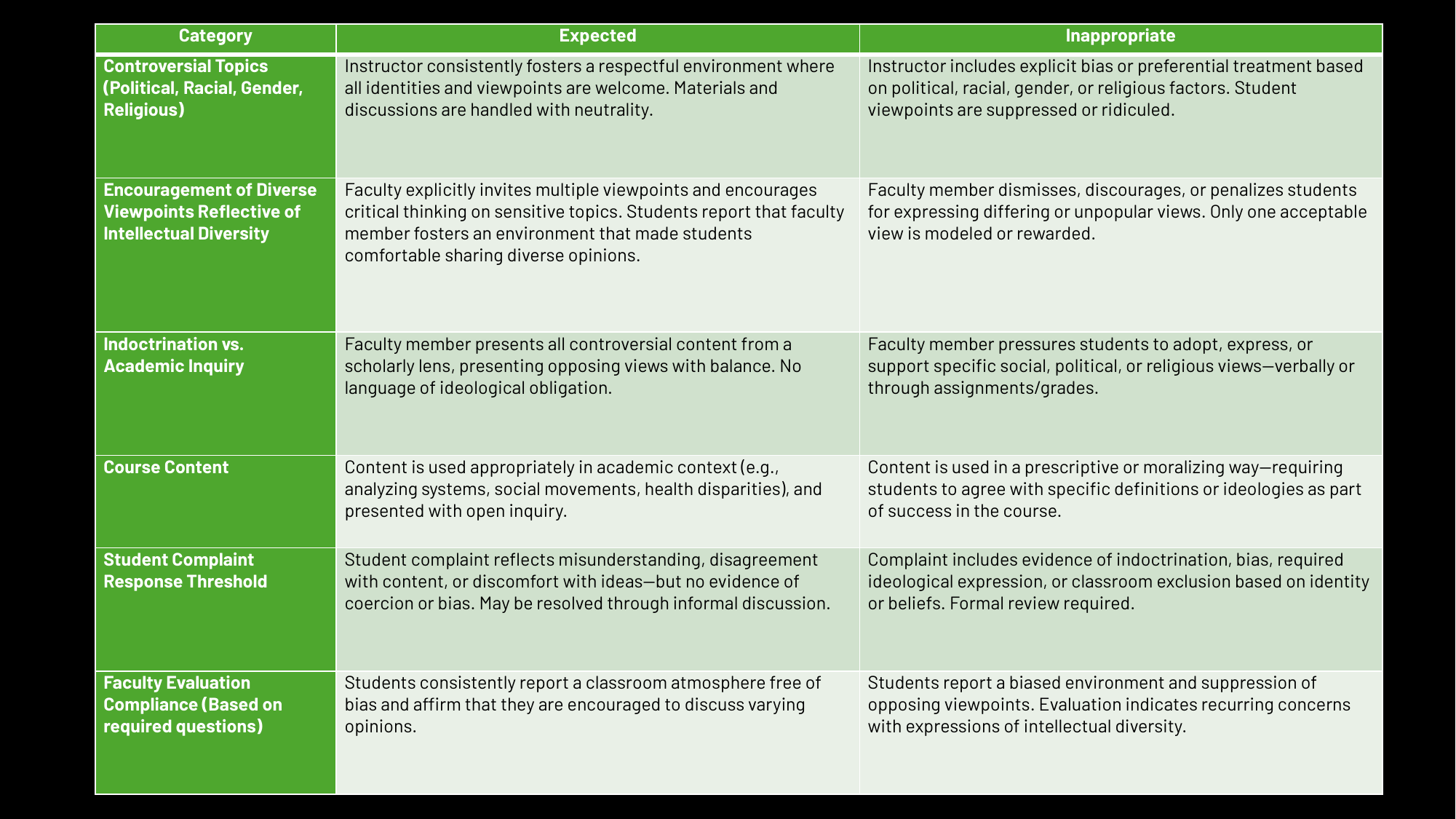

| Category | Expected | Inappropriate |
| --- | --- | --- |
| Controversial Topics (Political, Racial, Gender, Religious) | Instructor consistently fosters a respectful environment where all identities and viewpoints are welcome. Materials and discussions are handled with neutrality. | Instructor includes explicit bias or preferential treatment based on political, racial, gender, or religious factors. Student viewpoints are suppressed or ridiculed. |
| Encouragement of Diverse Viewpoints Reflective of Intellectual Diversity | Faculty explicitly invites multiple viewpoints and encourages critical thinking on sensitive topics. Students report that faculty member fosters an environment that made students comfortable sharing diverse opinions. | Faculty member dismisses, discourages, or penalizes students for expressing differing or unpopular views. Only one acceptable view is modeled or rewarded. |
| Indoctrination vs. Academic Inquiry | Faculty member presents all controversial content from a scholarly lens, presenting opposing views with balance. No language of ideological obligation. | Faculty member pressures students to adopt, express, or support specific social, political, or religious views—verbally or through assignments/grades. |
| Course Content | Content is used appropriately in academic context (e.g., analyzing systems, social movements, health disparities), and presented with open inquiry. | Content is used in a prescriptive or moralizing way—requiring students to agree with specific definitions or ideologies as part of success in the course. |
| Student Complaint Response Threshold | Student complaint reflects misunderstanding, disagreement with content, or discomfort with ideas—but no evidence of coercion or bias. May be resolved through informal discussion. | Complaint includes evidence of indoctrination, bias, required ideological expression, or classroom exclusion based on identity or beliefs. Formal review required. |
| Faculty Evaluation Compliance (Based on required questions) | Students consistently report a classroom atmosphere free of bias and affirm that they are encouraged to discuss varying opinions. | Students report a biased environment and suppression of opposing viewpoints. Evaluation indicates recurring concerns with expressions of intellectual diversity. |